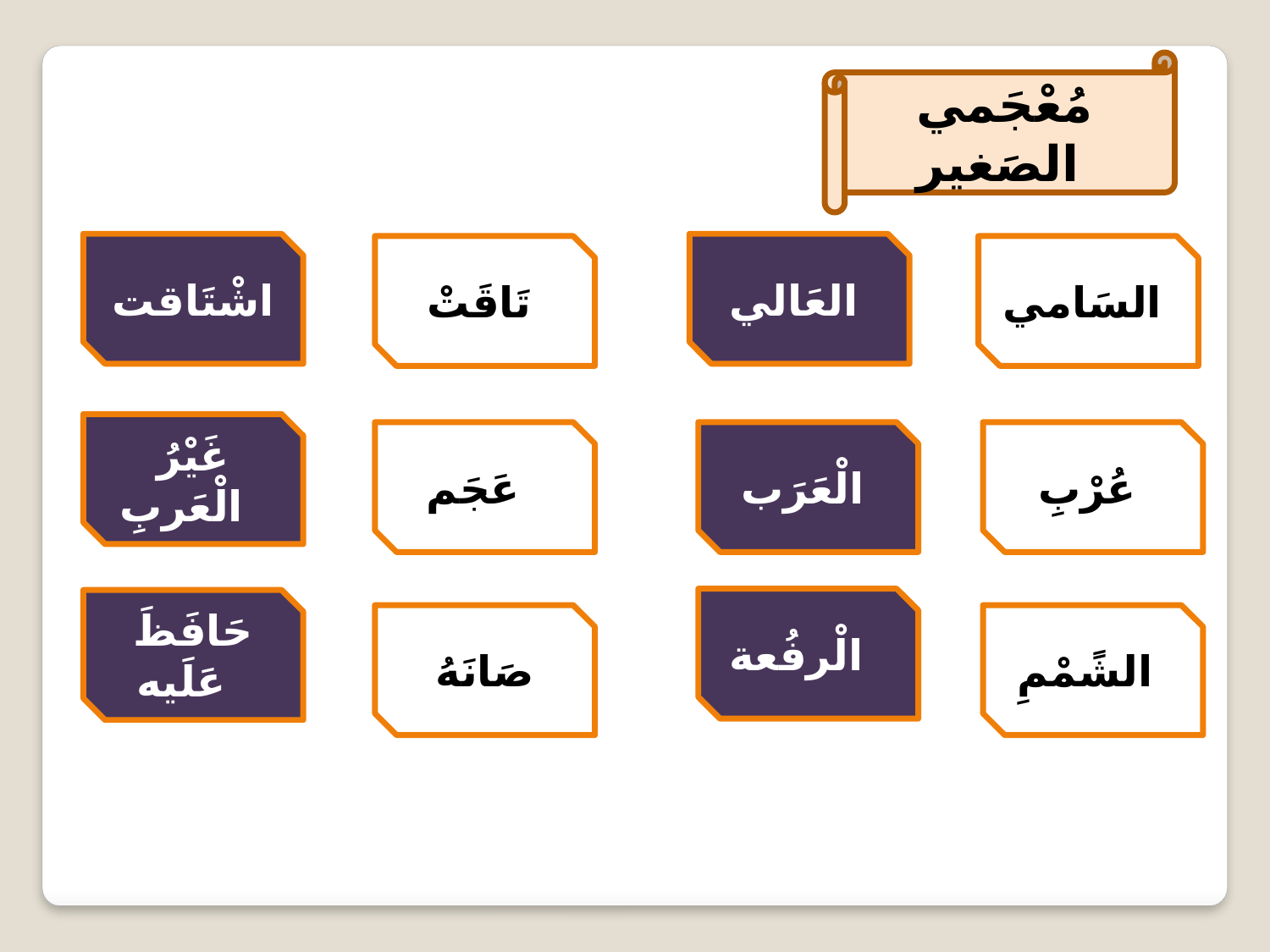

مُعْجَمي الصَغير
اشْتَاقت
العَالي
تَاقَتْ
السَامي
غَيْرُ الْعَربِ
عَجَم
الْعَرَب
عُرْبِ
الْرفُعة
حَافَظَ عَلَيه
صَانَهُ
الشًمْمِ